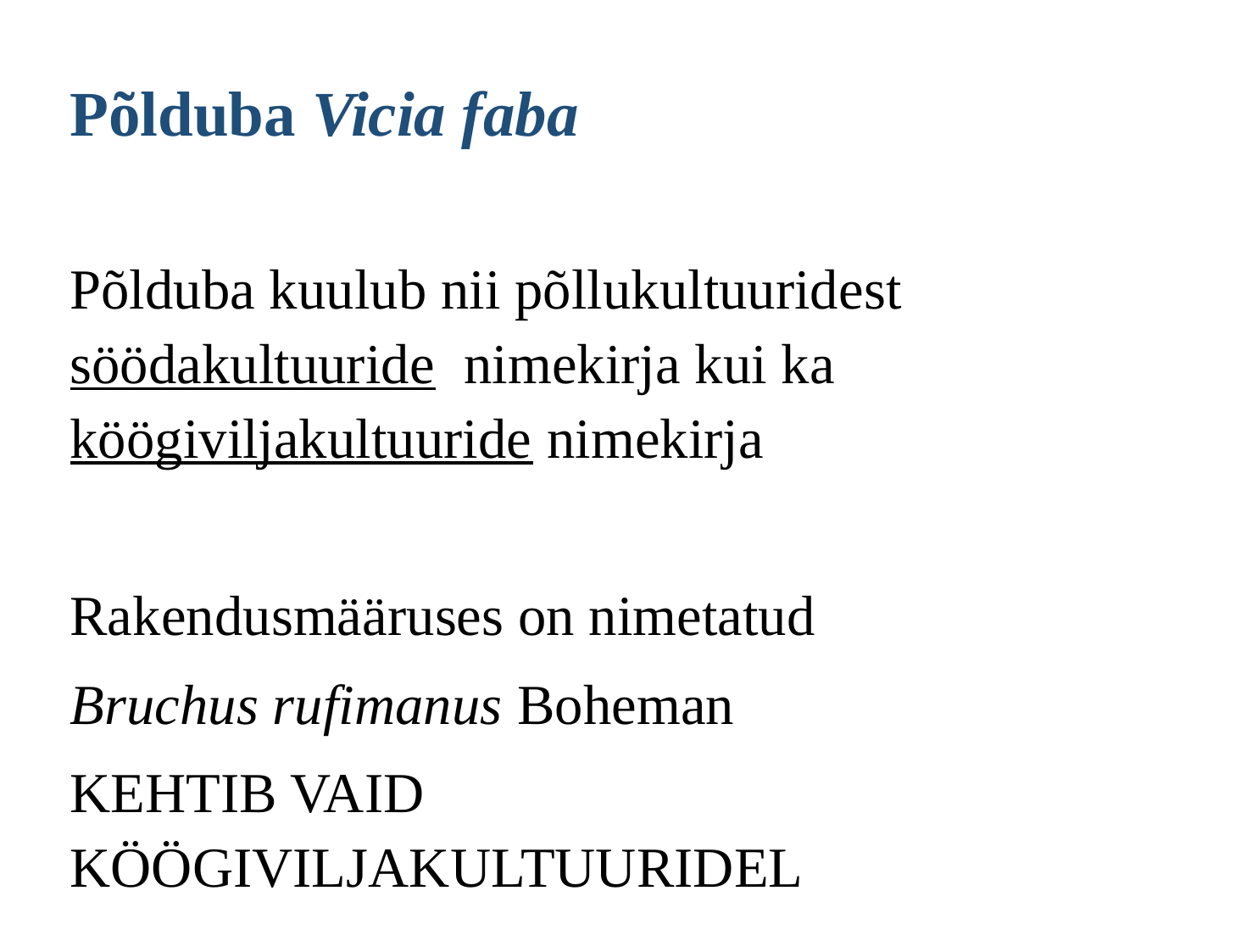

# Põlduba Vicia faba
Põlduba kuulub nii põllukultuuridest söödakultuuride  nimekirja kui ka köögiviljakultuuride nimekirja

Rakendusmääruses on nimetatud
Bruchus rufimanus Boheman
KEHTIB VAID KÖÖGIVILJAKULTUURIDEL